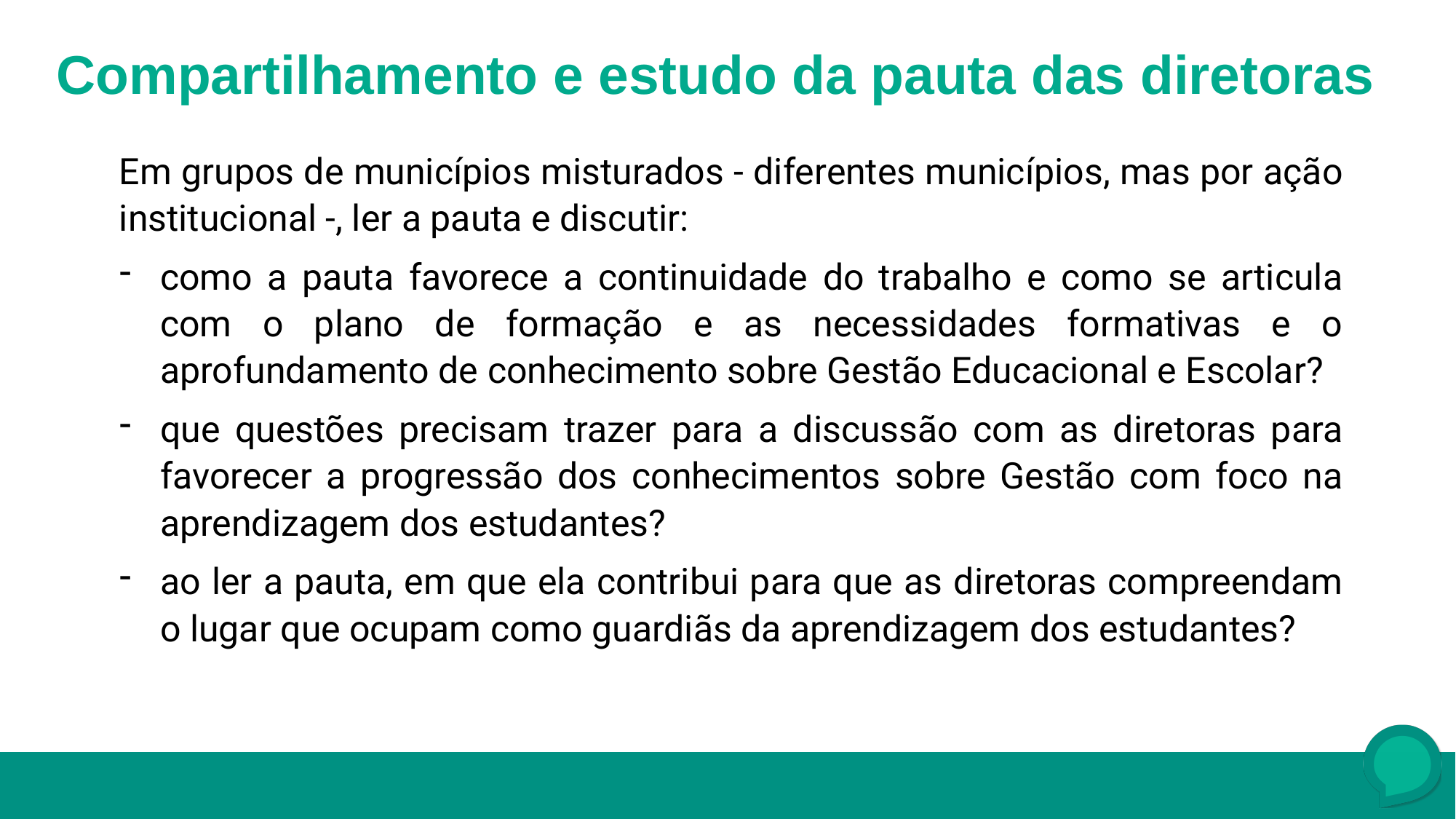

Compartilhamento e estudo da pauta das diretoras
Em grupos de municípios misturados - diferentes municípios, mas por ação institucional -, ler a pauta e discutir:
como a pauta favorece a continuidade do trabalho e como se articula com o plano de formação e as necessidades formativas e o aprofundamento de conhecimento sobre Gestão Educacional e Escolar?
que questões precisam trazer para a discussão com as diretoras para favorecer a progressão dos conhecimentos sobre Gestão com foco na aprendizagem dos estudantes?
ao ler a pauta, em que ela contribui para que as diretoras compreendam o lugar que ocupam como guardiãs da aprendizagem dos estudantes?